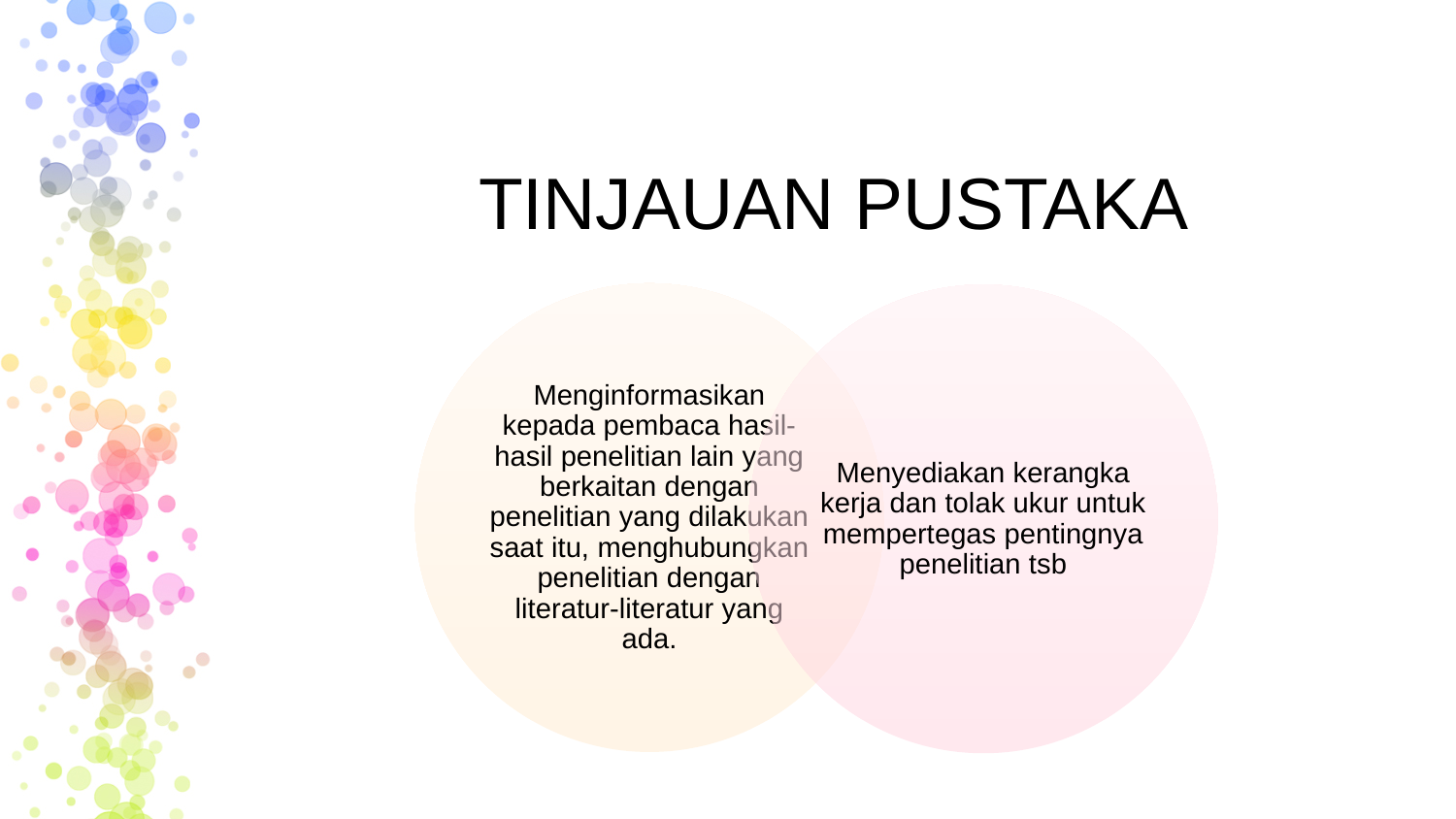

# TINJAUAN PUSTAKA
Menginformasikan kepada pembaca hasil-hasil penelitian lain yang berkaitan dengan penelitian yang dilakukan saat itu, menghubungkan penelitian dengan literatur-literatur yang ada.
Menyediakan kerangka kerja dan tolak ukur untuk mempertegas pentingnya penelitian tsb